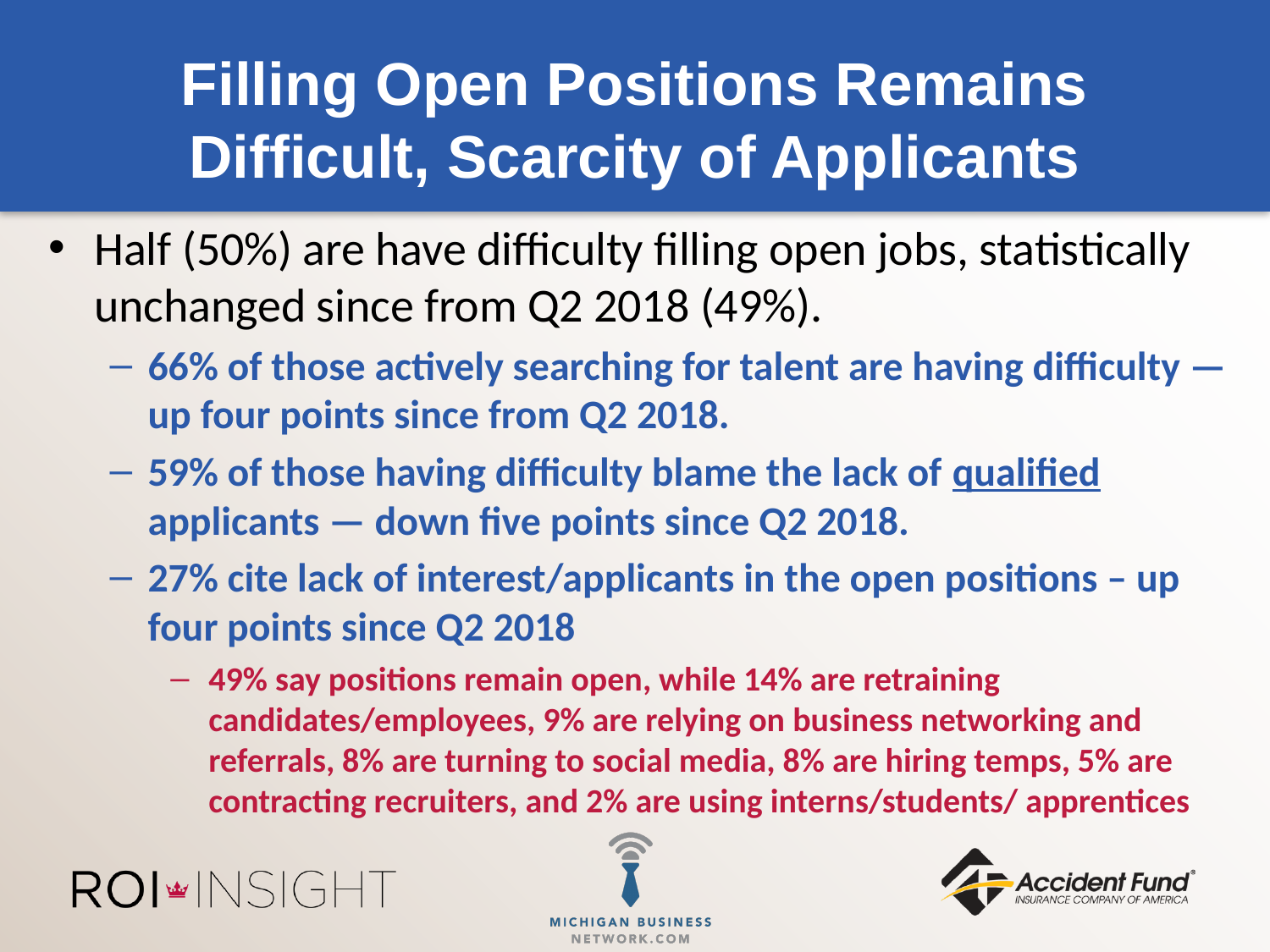

# Filling Open Positions Remains Difficult, Scarcity of Applicants
Half (50%) are have difficulty filling open jobs, statistically unchanged since from Q2 2018 (49%).
66% of those actively searching for talent are having difficulty — up four points since from Q2 2018.
59% of those having difficulty blame the lack of qualified applicants — down five points since Q2 2018.
27% cite lack of interest/applicants in the open positions – up four points since Q2 2018
49% say positions remain open, while 14% are retraining candidates/employees, 9% are relying on business networking and referrals, 8% are turning to social media, 8% are hiring temps, 5% are contracting recruiters, and 2% are using interns/students/ apprentices